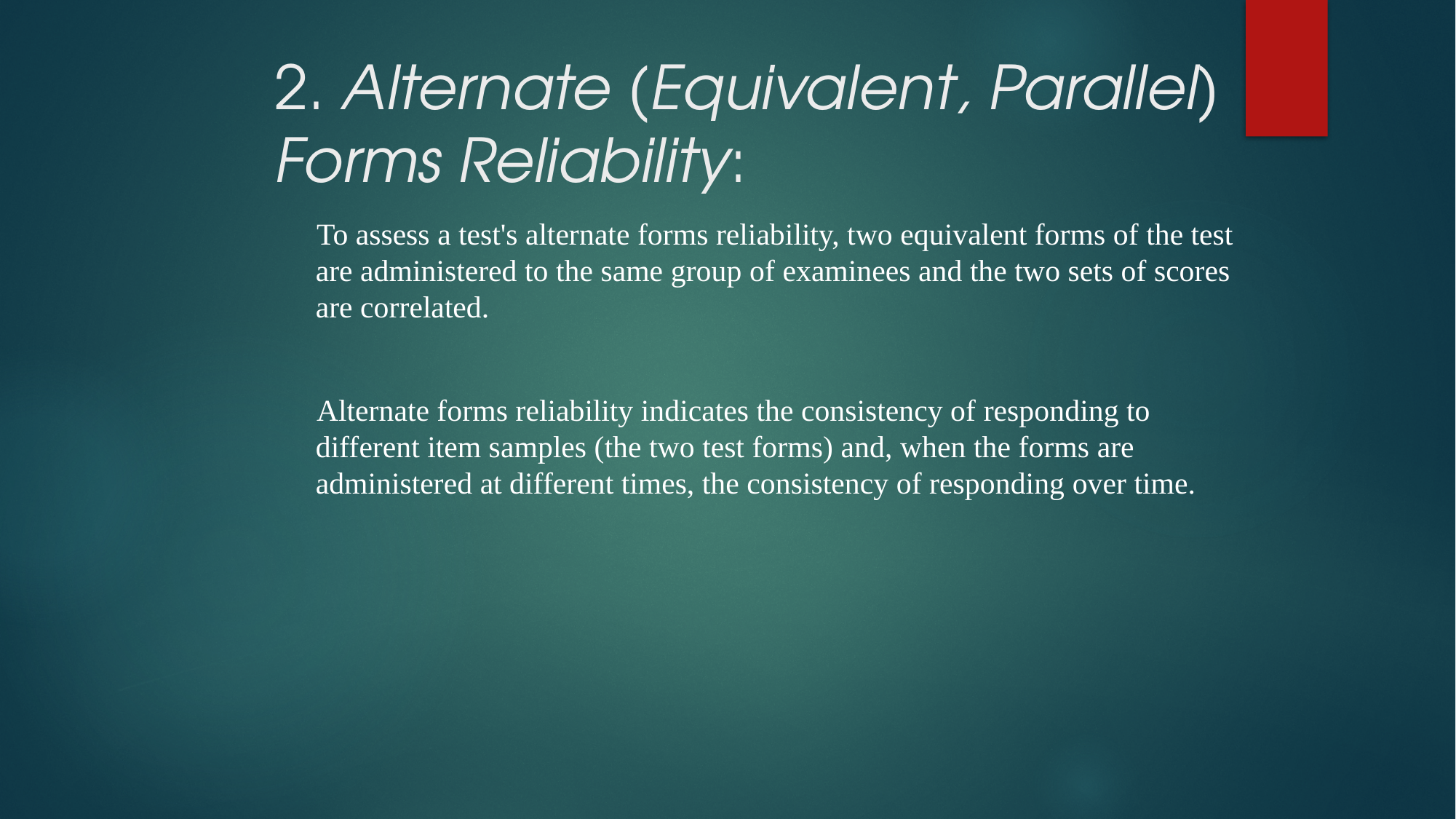

# 2. Alternate (Equivalent, Parallel) Forms Reliability:
To assess a test's alternate forms reliability, two equivalent forms of the test are administered to the same group of examinees and the two sets of scores are correlated.

Alternate forms reliability indicates the consistency of responding to different item samples (the two test forms) and, when the forms are administered at different times, the consistency of responding over time.